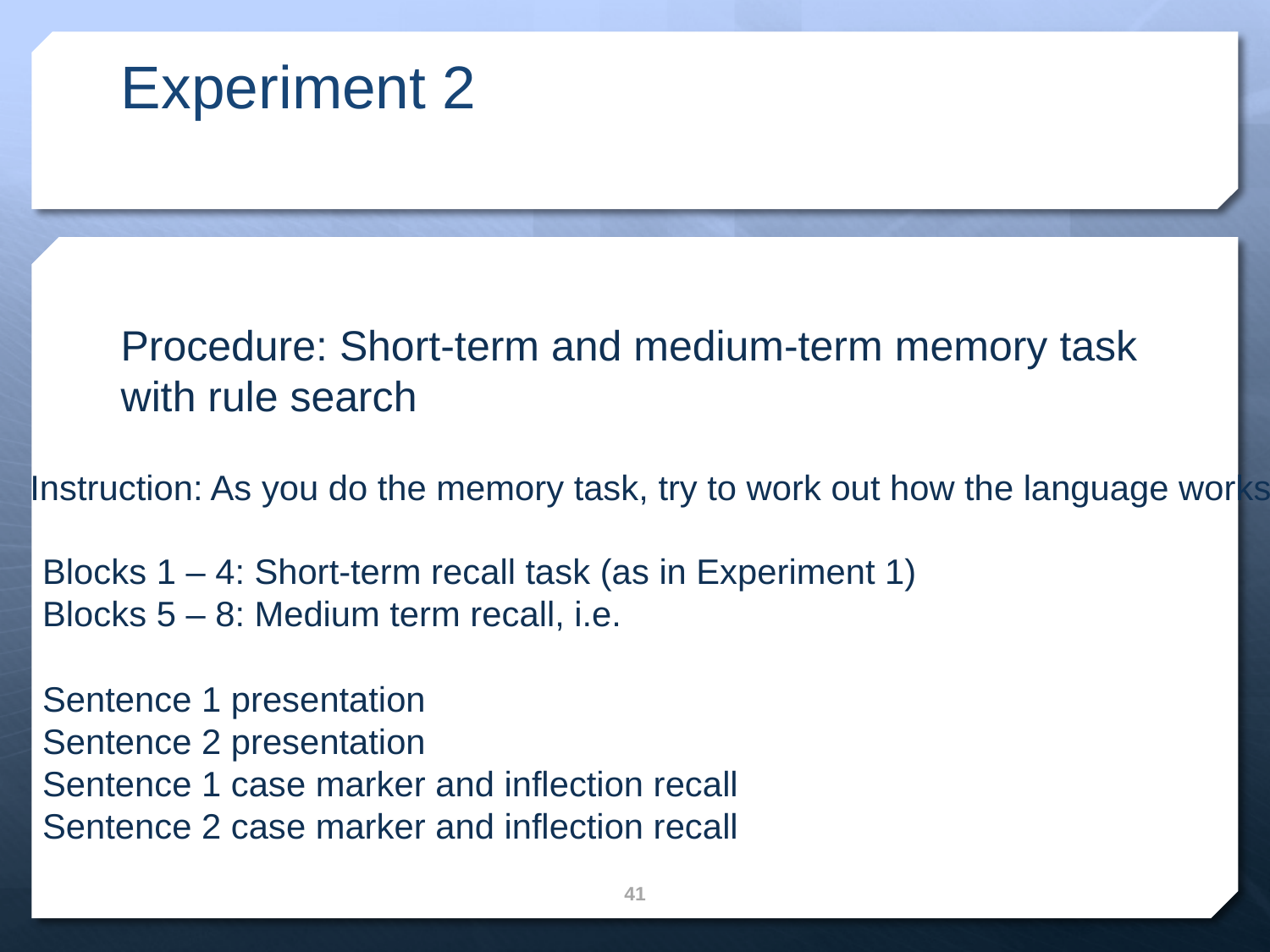

# Experiment 2
Procedure: Short-term and medium-term memory task with rule search
Instruction: As you do the memory task, try to work out how the language works
Blocks 1 – 4: Short-term recall task (as in Experiment 1)
Blocks 5 – 8: Medium term recall, i.e.

Sentence 1 presentation
Sentence 2 presentation
Sentence 1 case marker and inflection recall
Sentence 2 case marker and inflection recall
41